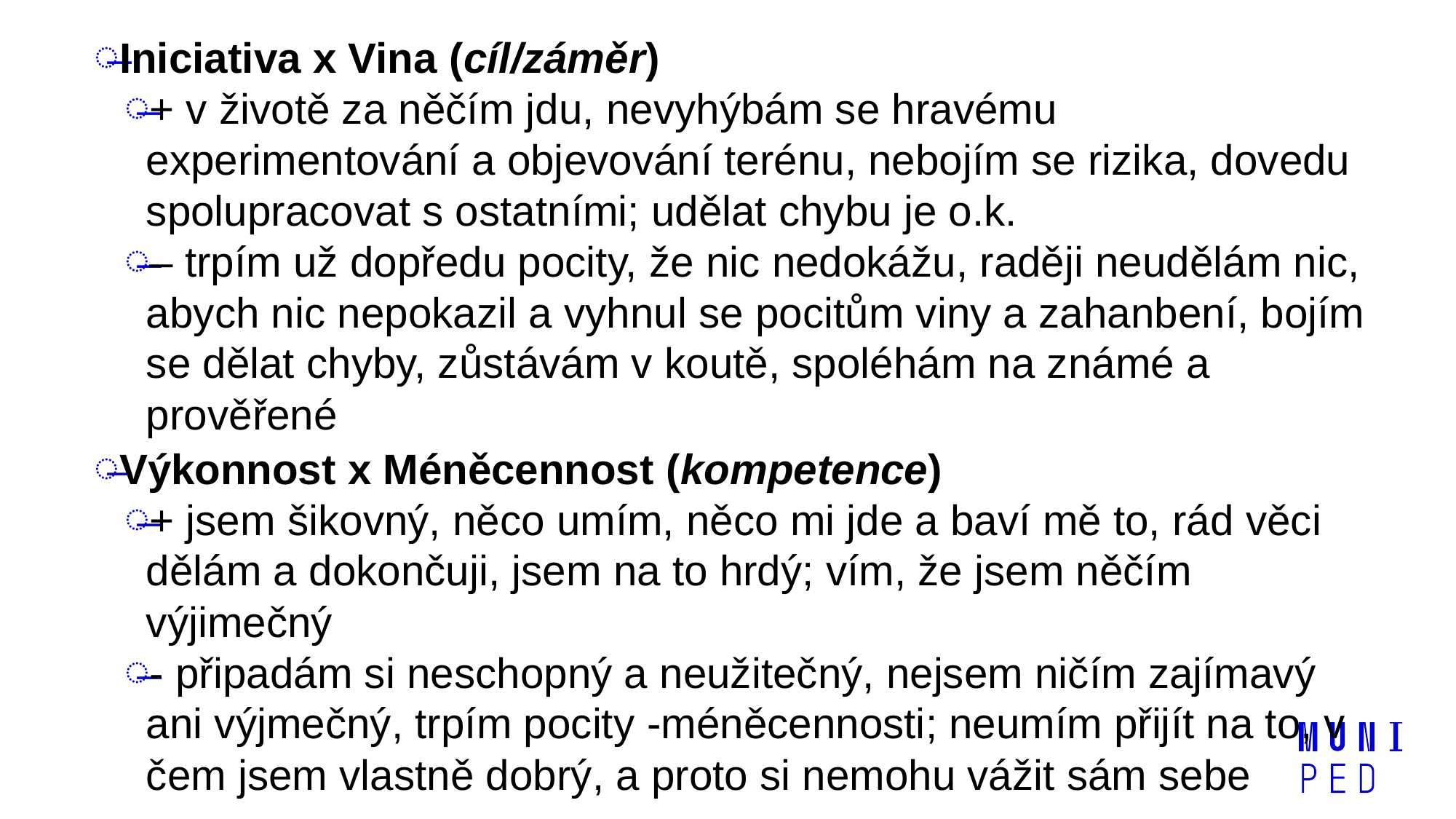

Iniciativa x Vina (cíl/záměr)
+ v životě za něčím jdu, nevyhýbám se hravému experimentování a objevování terénu, nebojím se rizika, dovedu spolupracovat s ostatními; udělat chybu je o.k.
– trpím už dopředu pocity, že nic nedokážu, raději neudělám nic, abych nic nepokazil a vyhnul se pocitům viny a zahanbení, bojím se dělat chyby, zůstávám v koutě, spoléhám na známé a prověřené
Výkonnost x Méněcennost (kompetence)
+ jsem šikovný, něco umím, něco mi jde a baví mě to, rád věci dělám a dokončuji, jsem na to hrdý; vím, že jsem něčím výjimečný
- připadám si neschopný a neužitečný, nejsem ničím zajímavý ani výjmečný, trpím pocity -méněcennosti; neumím přijít na to, v čem jsem vlastně dobrý, a proto si nemohu vážit sám sebe